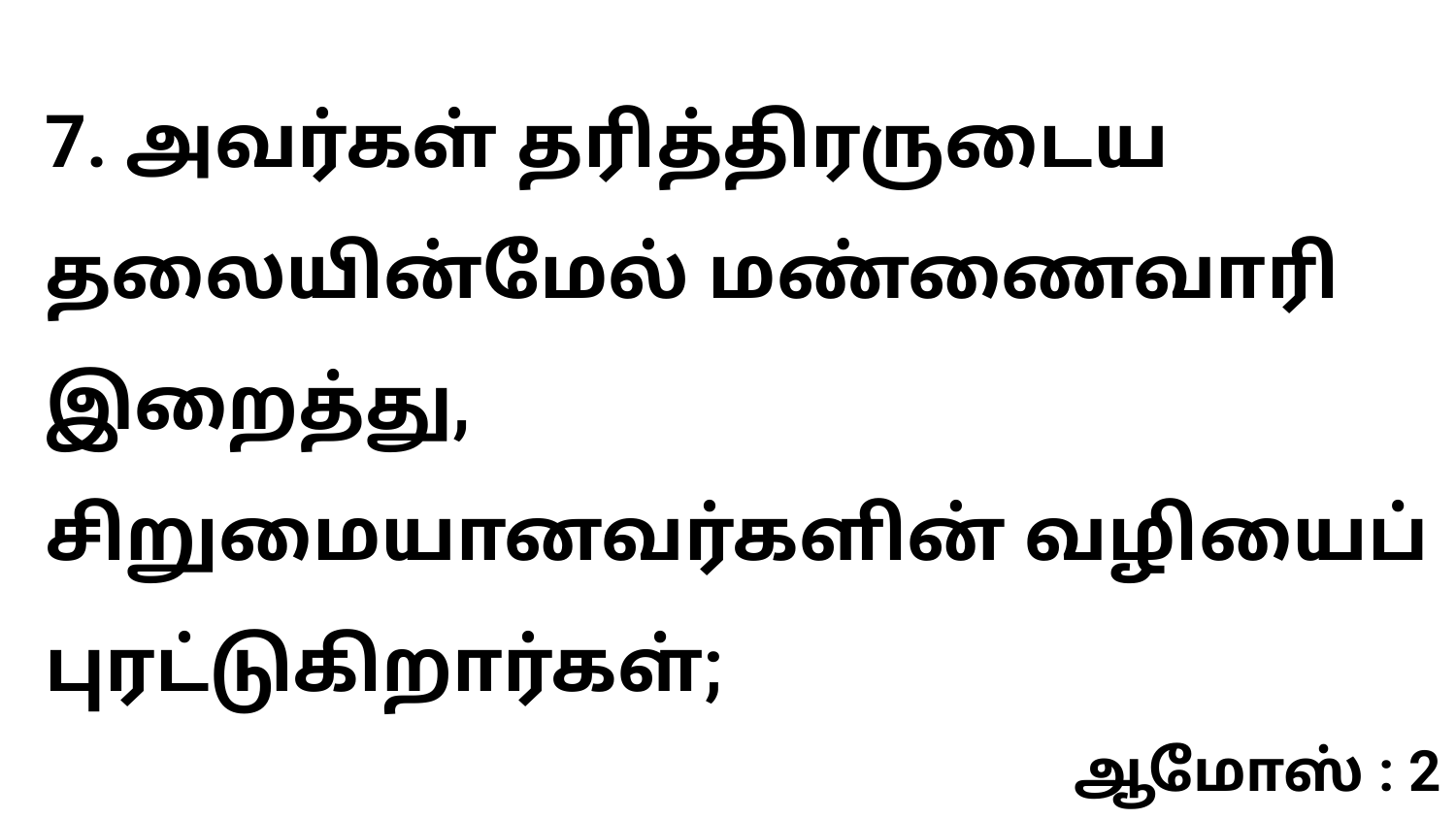

7. அவர்கள் தரித்திரருடைய தலையின்மேல் மண்ணைவாரி இறைத்து, சிறுமையானவர்களின் வழியைப் புரட்டுகிறார்கள்;
ஆமோஸ் : 2